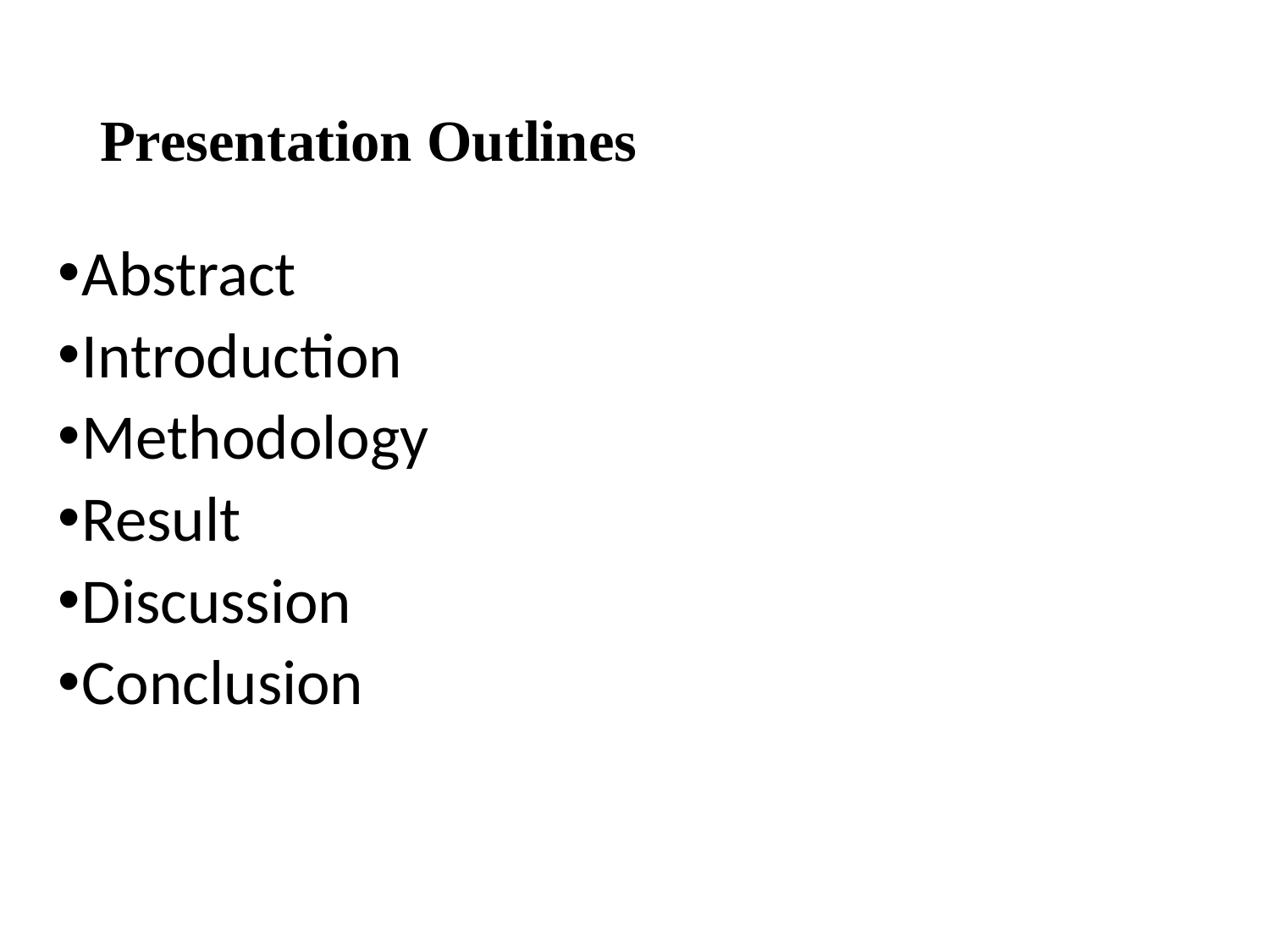

# Presentation Outlines
Abstract
Introduction
Methodology
Result
Discussion
Conclusion